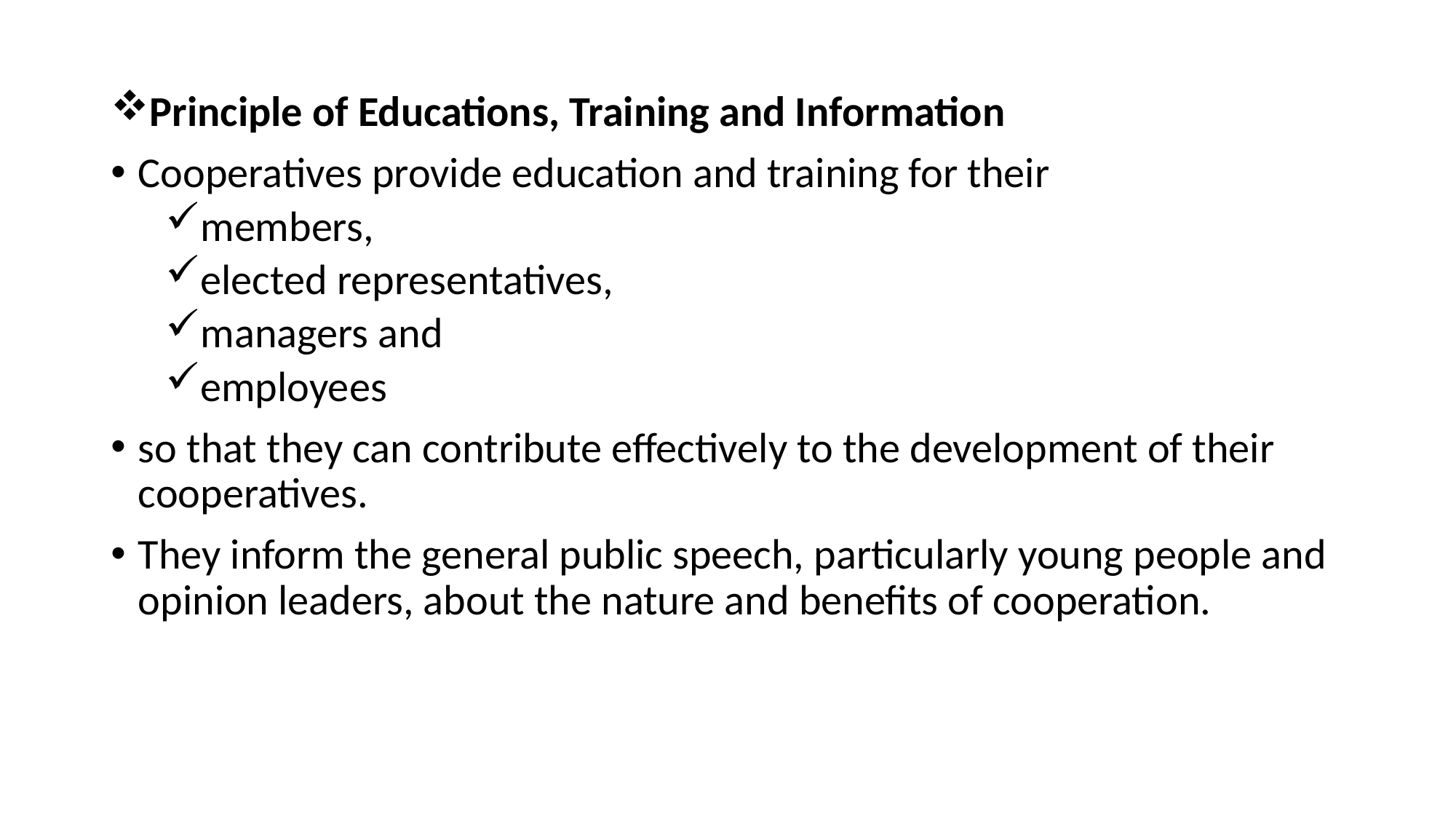

Principle of Educations, Training and Information
Cooperatives provide education and training for their
members,
elected representatives,
managers and
employees
so that they can contribute effectively to the development of their cooperatives.
They inform the general public speech, particularly young people and opinion leaders, about the nature and benefits of cooperation.